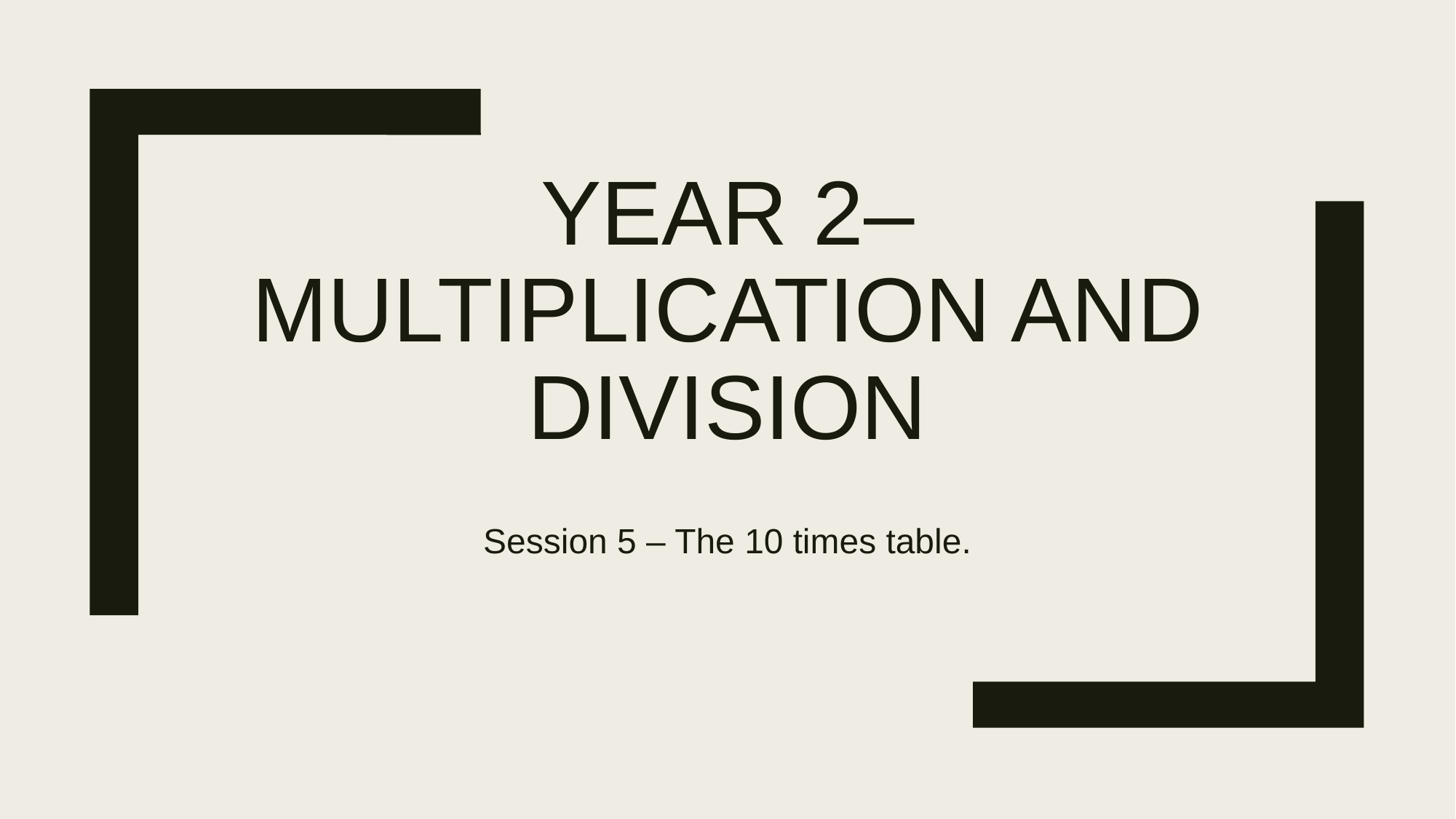

# Year 2– Multiplication and division
Session 5 – The 10 times table.